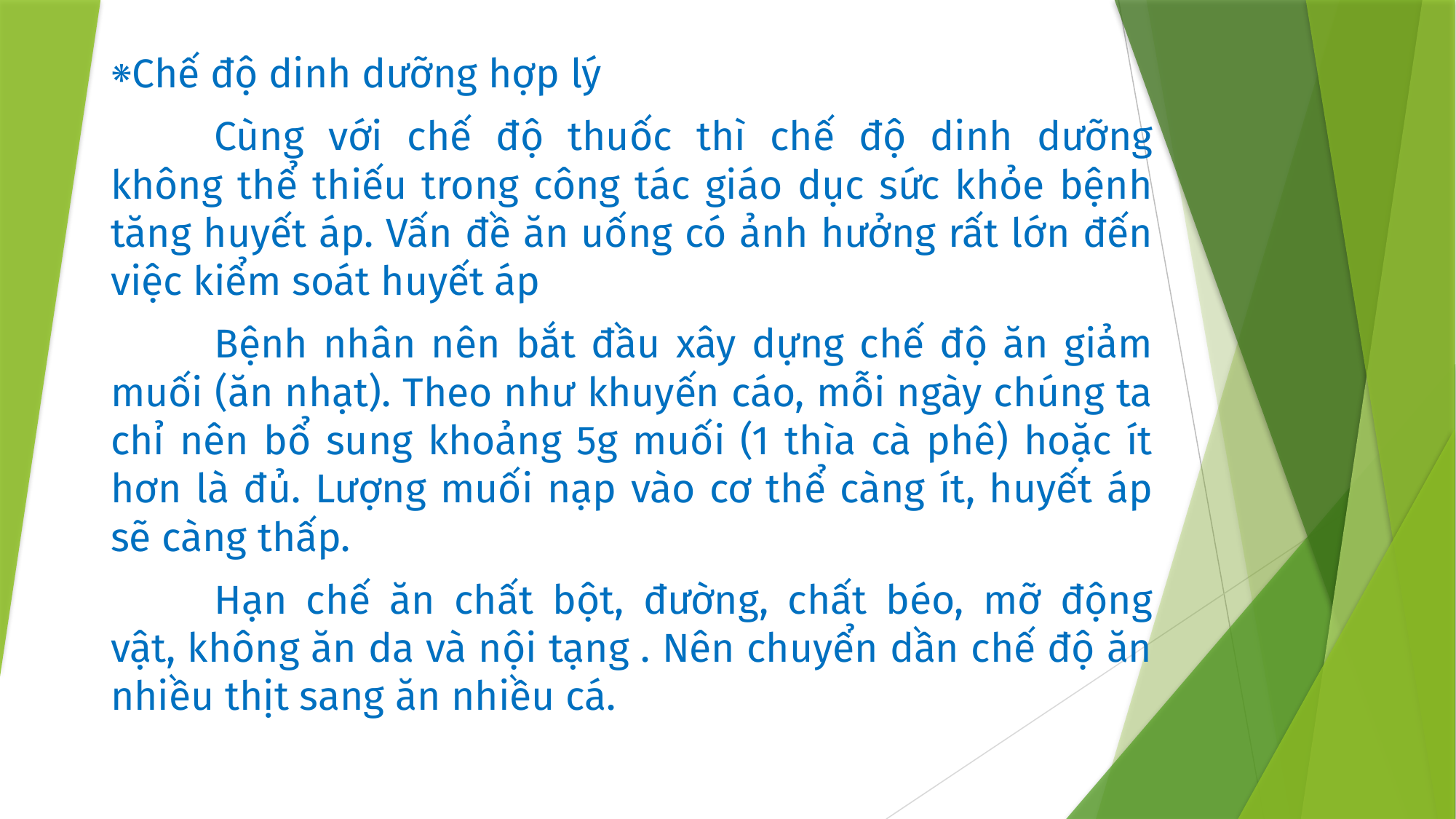

⁕Chế độ dinh dưỡng hợp lý
	Cùng với chế độ thuốc thì chế độ dinh dưỡng không thể thiếu trong công tác giáo dục sức khỏe bệnh tăng huyết áp. Vấn đề ăn uống có ảnh hưởng rất lớn đến việc kiểm soát huyết áp
	Bệnh nhân nên bắt đầu xây dựng chế độ ăn giảm muối (ăn nhạt). Theo như khuyến cáo, mỗi ngày chúng ta chỉ nên bổ sung khoảng 5g muối (1 thìa cà phê) hoặc ít hơn là đủ. Lượng muối nạp vào cơ thể càng ít, huyết áp sẽ càng thấp.
	Hạn chế ăn chất bột, đường, chất béo, mỡ động vật, không ăn da và nội tạng . Nên chuyển dần chế độ ăn nhiều thịt sang ăn nhiều cá.